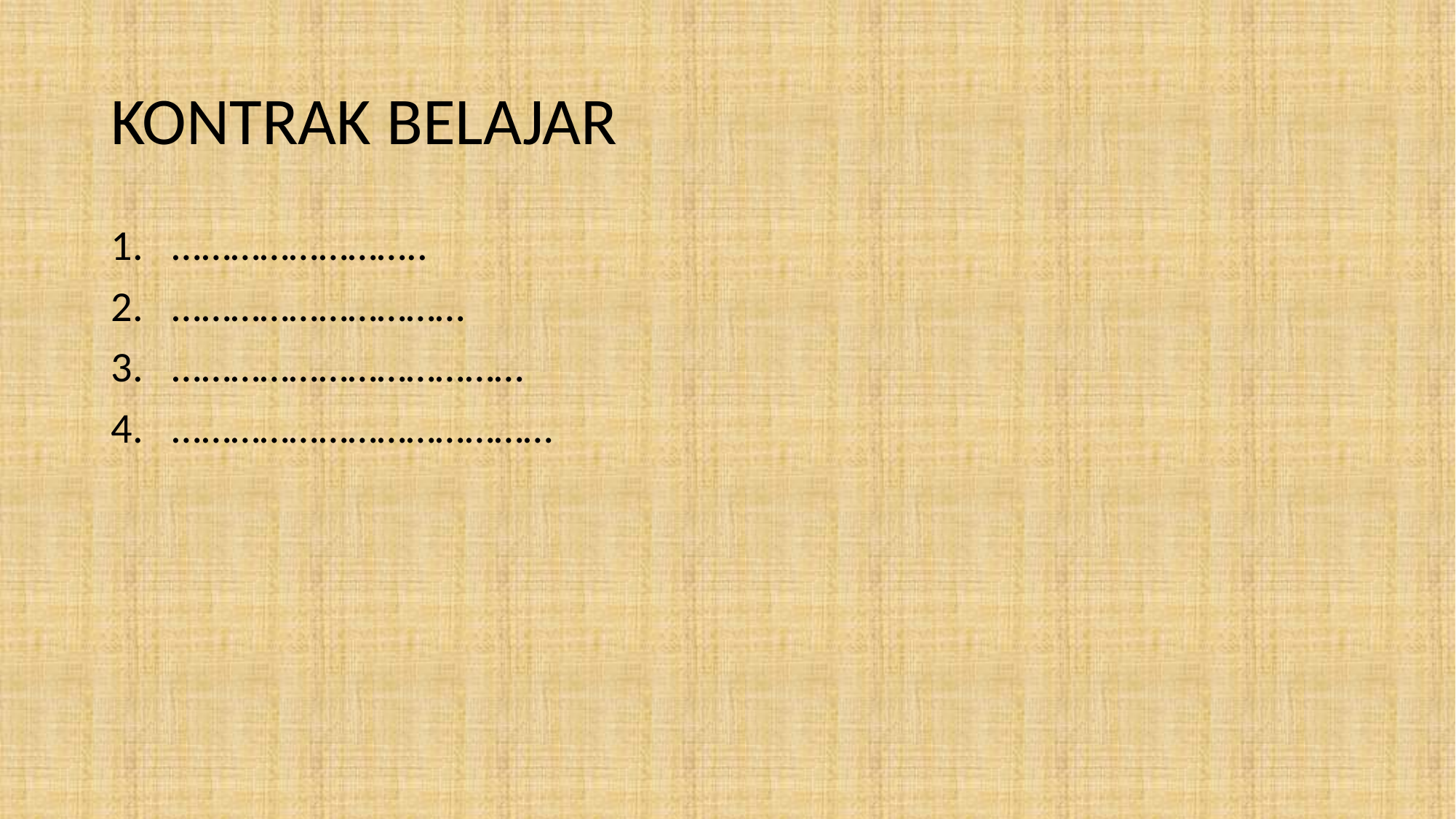

# KONTRAK BELAJAR
……………………..
…………………………
………………………………
…………………………………